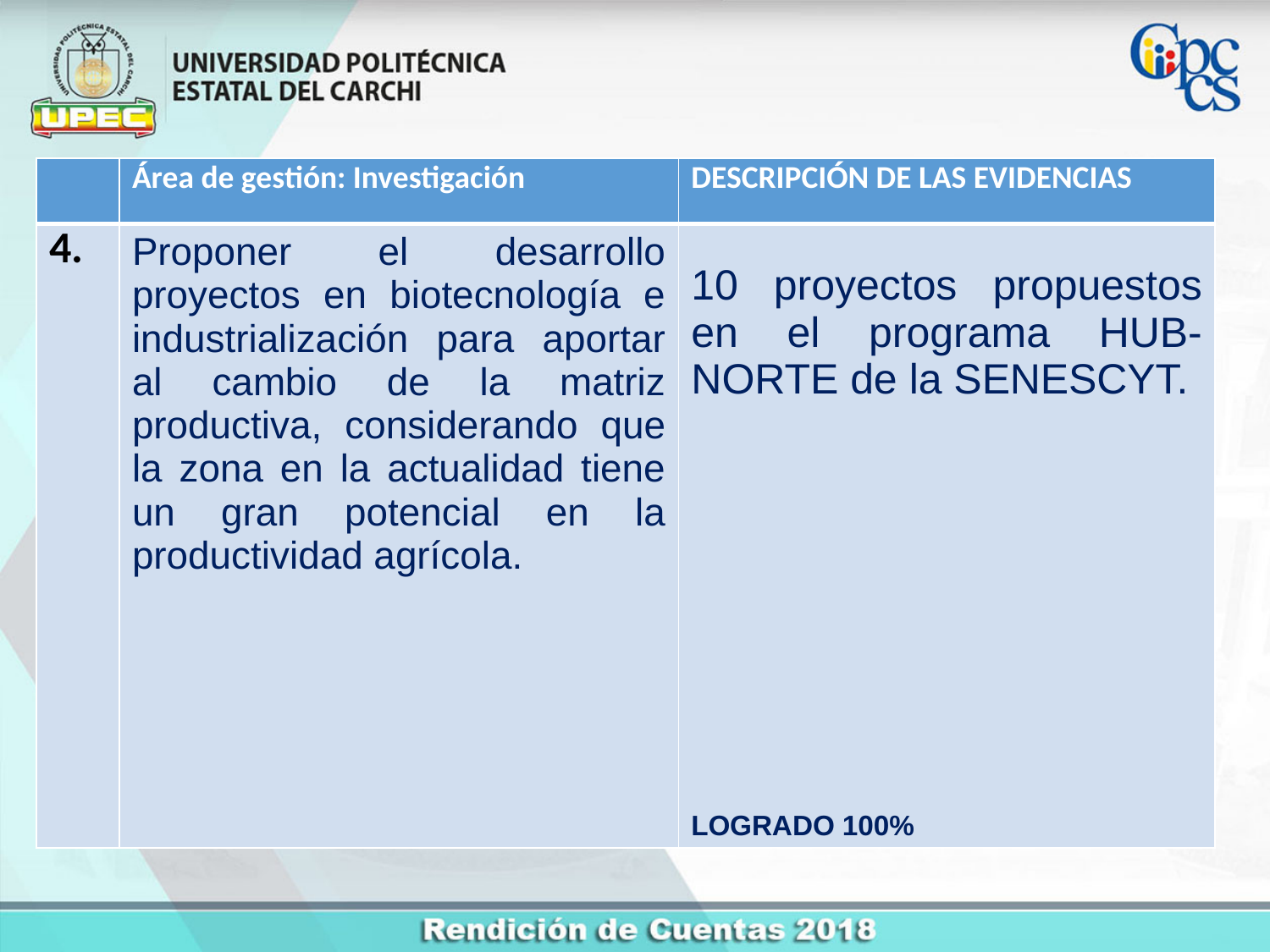

|  | Área de gestión: Investigación | DESCRIPCIÓN DE LAS EVIDENCIAS |
| --- | --- | --- |
| 4. | Proponer el desarrollo proyectos en biotecnología e industrialización para aportar al cambio de la matriz productiva, considerando que la zona en la actualidad tiene un gran potencial en la productividad agrícola. | 10 proyectos propuestos en el programa HUB-NORTE de la SENESCYT. LOGRADO 100% |